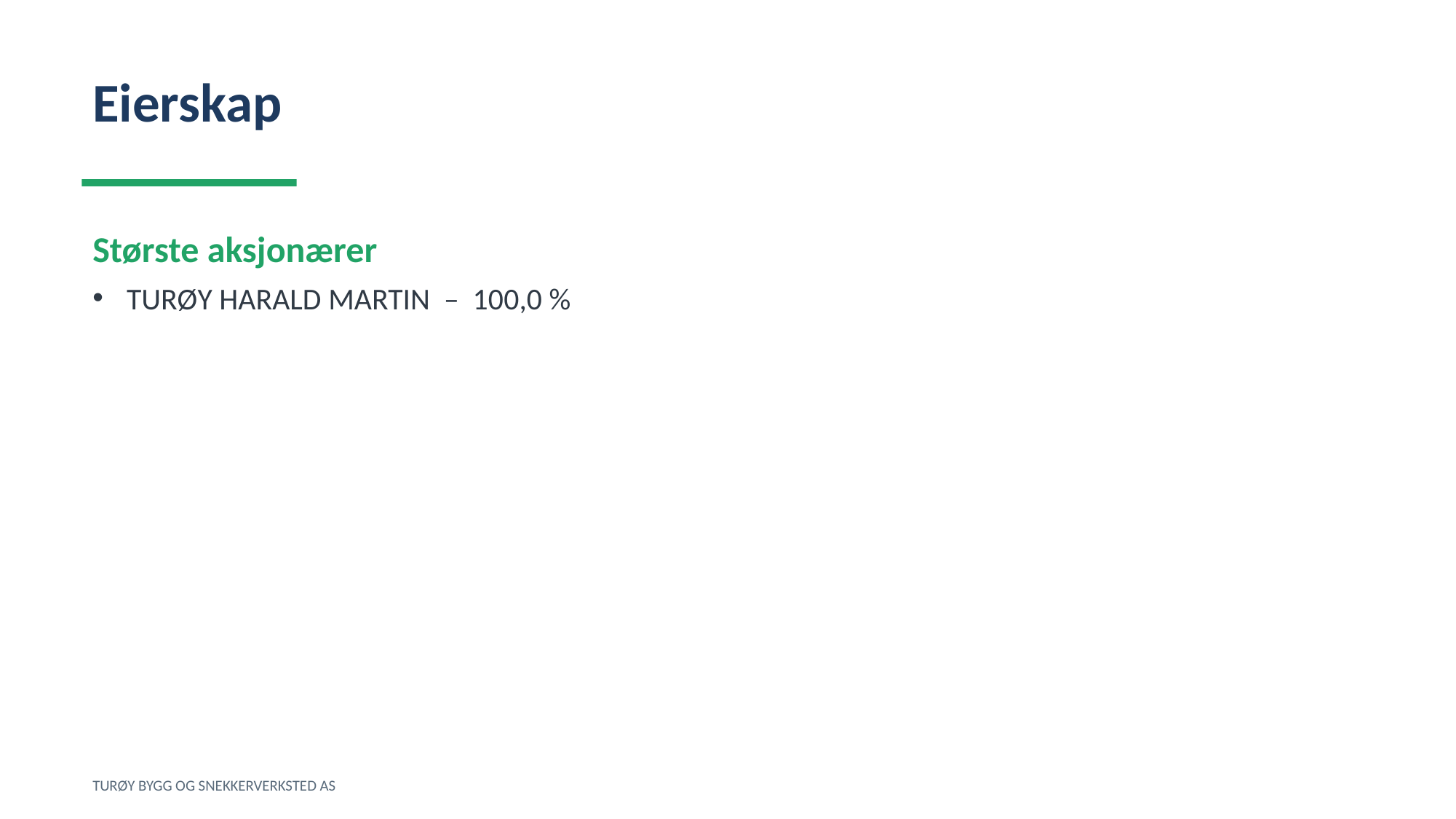

Eierskap

Største aksjonærer
TURØY HARALD MARTIN  –  100,0 %
TURØY BYGG OG SNEKKERVERKSTED AS